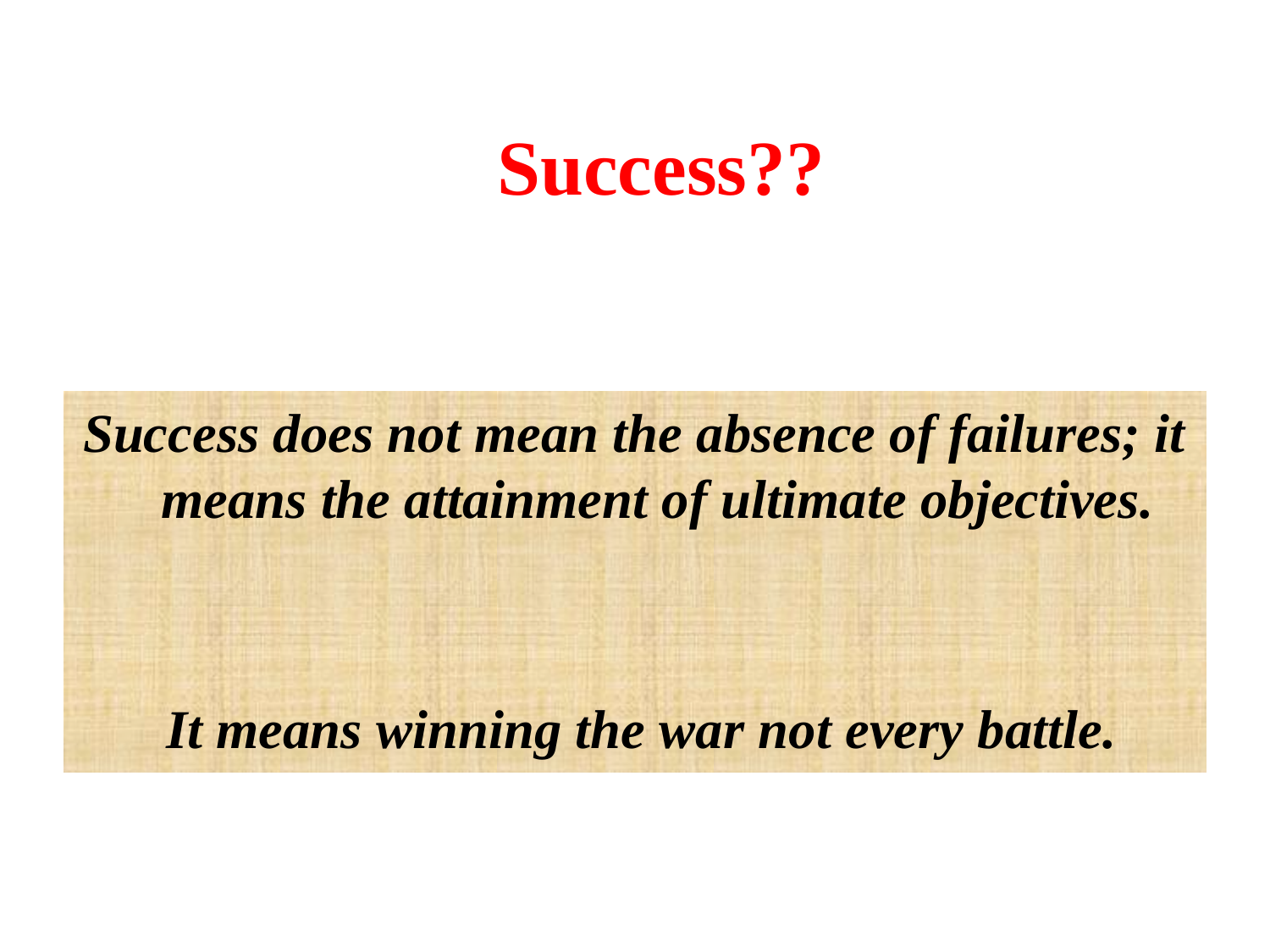

# Success??
Success does not mean the absence of failures; it means the attainment of ultimate objectives.

 It means winning the war not every battle.